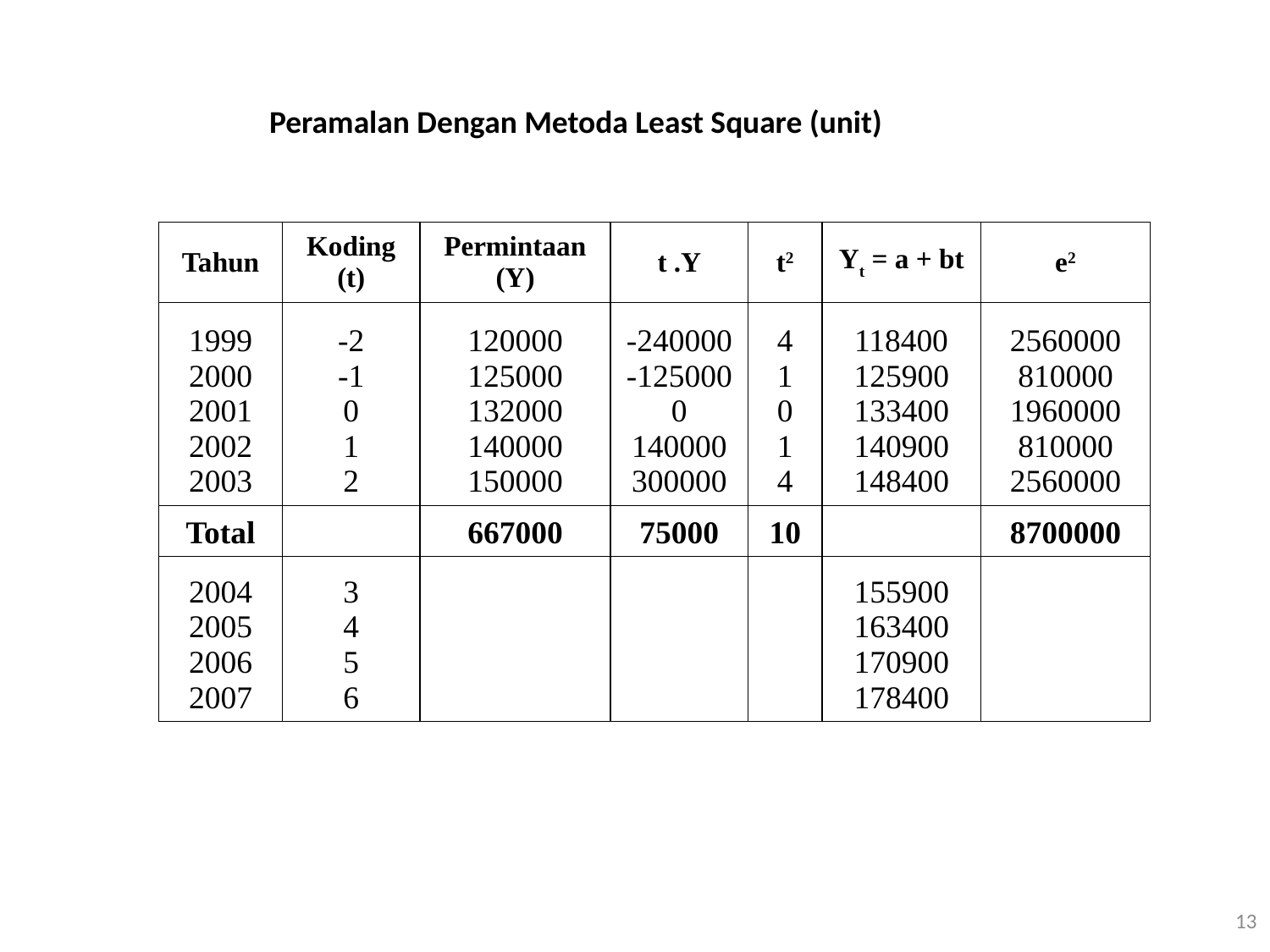

Peramalan Dengan Metoda Least Square (unit)
| Tahun | Koding (t) | Permintaan (Y) | t .Y | t2 | Yt = a + bt | e2 |
| --- | --- | --- | --- | --- | --- | --- |
| 1999 2000 2001 2002 2003 | -2 -1 0 1 2 | 120000 125000 132000 140000 150000 | -240000 -125000 0 140000 300000 | 4 1 0 1 4 | 118400 125900 133400 140900 148400 | 2560000 810000 1960000 810000 2560000 |
| Total |  | 667000 | 75000 | 10 |  | 8700000 |
| 2004 2005 2006 2007 | 3 4 5 6 |  |  |  | 155900 163400 170900 178400 |  |

13